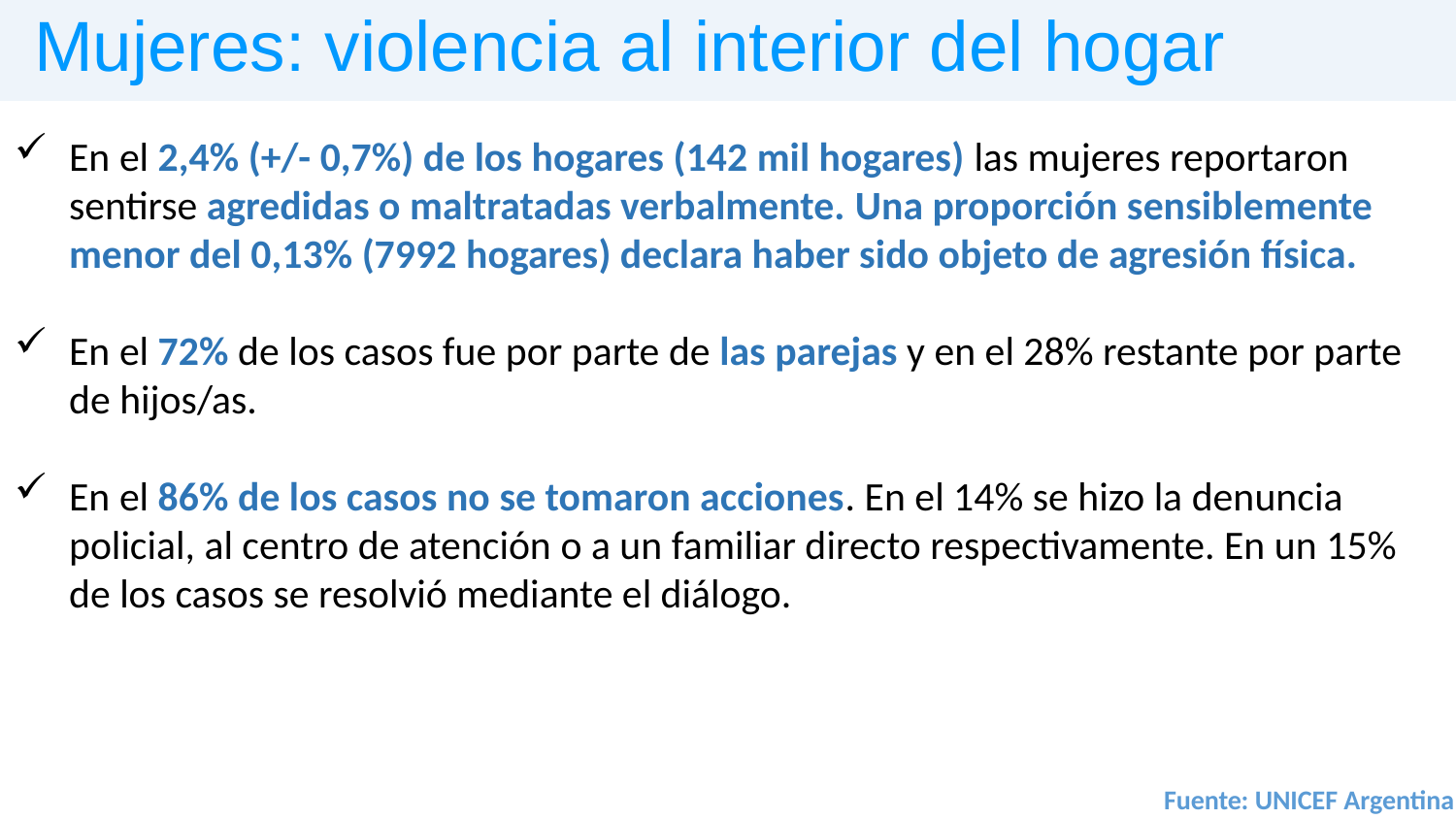

Mujeres: violencia al interior del hogar

En el 2,4% (+/- 0,7%) de los hogares (142 mil hogares) las mujeres reportaron sentirse agredidas o maltratadas verbalmente. Una proporción sensiblemente menor del 0,13% (7992 hogares) declara haber sido objeto de agresión física.

En el 72% de los casos fue por parte de las parejas y en el 28% restante por parte de hijos/as.

En el 86% de los casos no se tomaron acciones. En el 14% se hizo la denuncia policial, al centro de atención o a un familiar directo respectivamente. En un 15% de los casos se resolvió mediante el diálogo.
Fuente: UNICEF Argentina